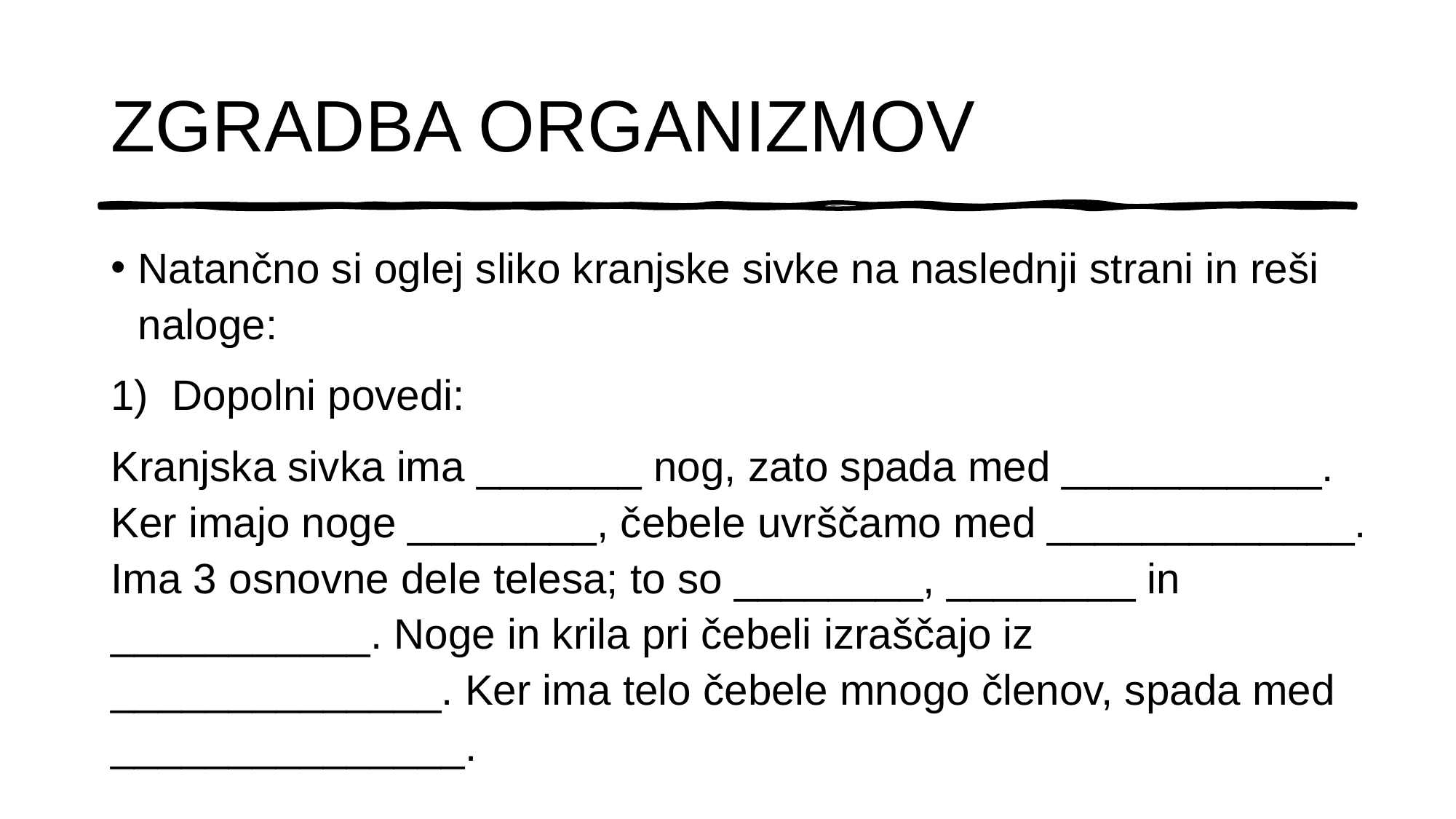

# ZGRADBA ORGANIZMOV
Natančno si oglej sliko kranjske sivke na naslednji strani in reši naloge:
Dopolni povedi:
Kranjska sivka ima _______ nog, zato spada med ___________. Ker imajo noge ________, čebele uvrščamo med _____________. Ima 3 osnovne dele telesa; to so ________, ________ in ___________. Noge in krila pri čebeli izraščajo iz ______________. Ker ima telo čebele mnogo členov, spada med _______________.